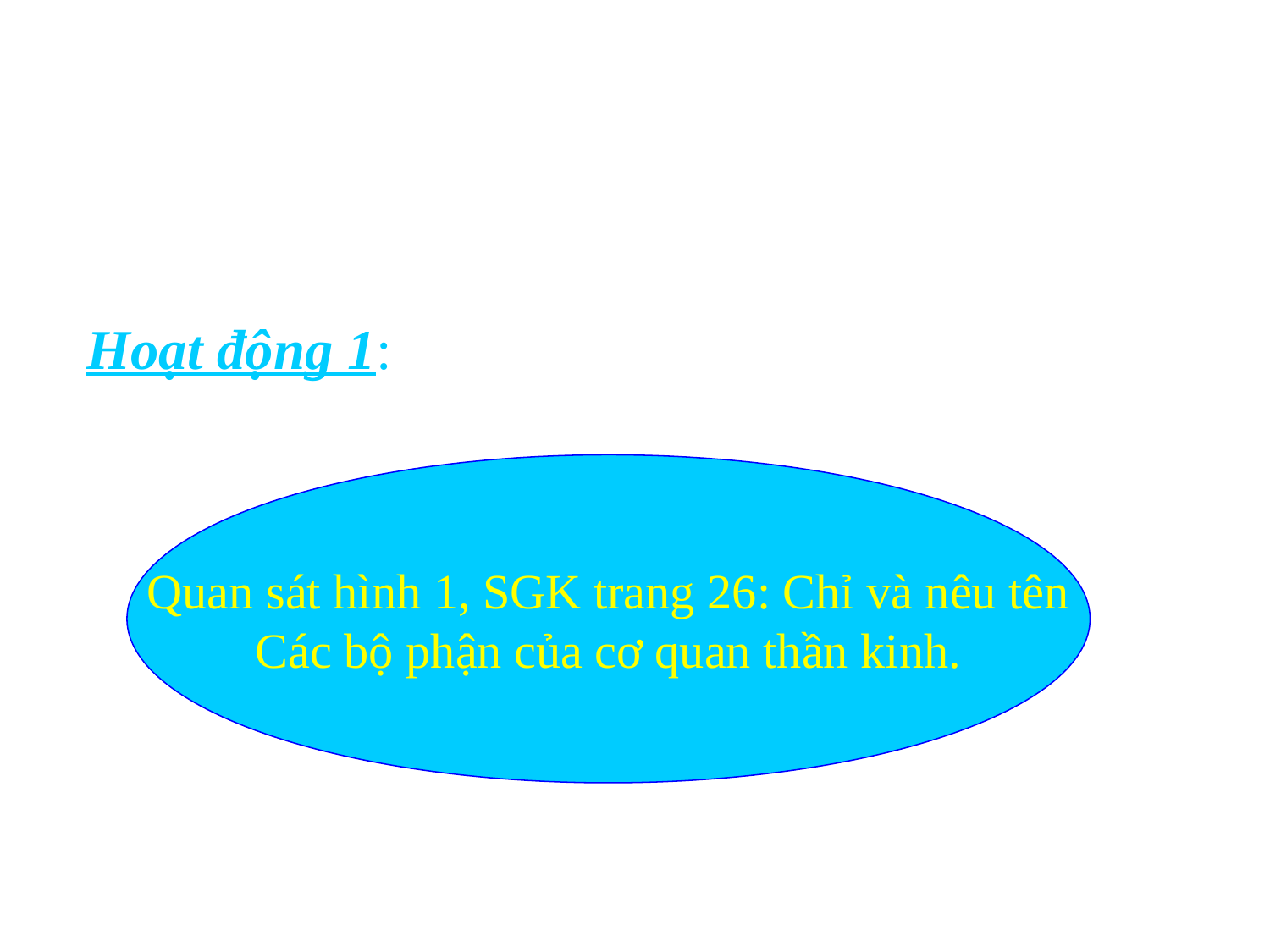

Hoạt động 1: Các bộ phận của cơ quan thần kinh
Quan sát hình 1, SGK trang 26: Chỉ và nêu tên
Các bộ phận của cơ quan thần kinh.